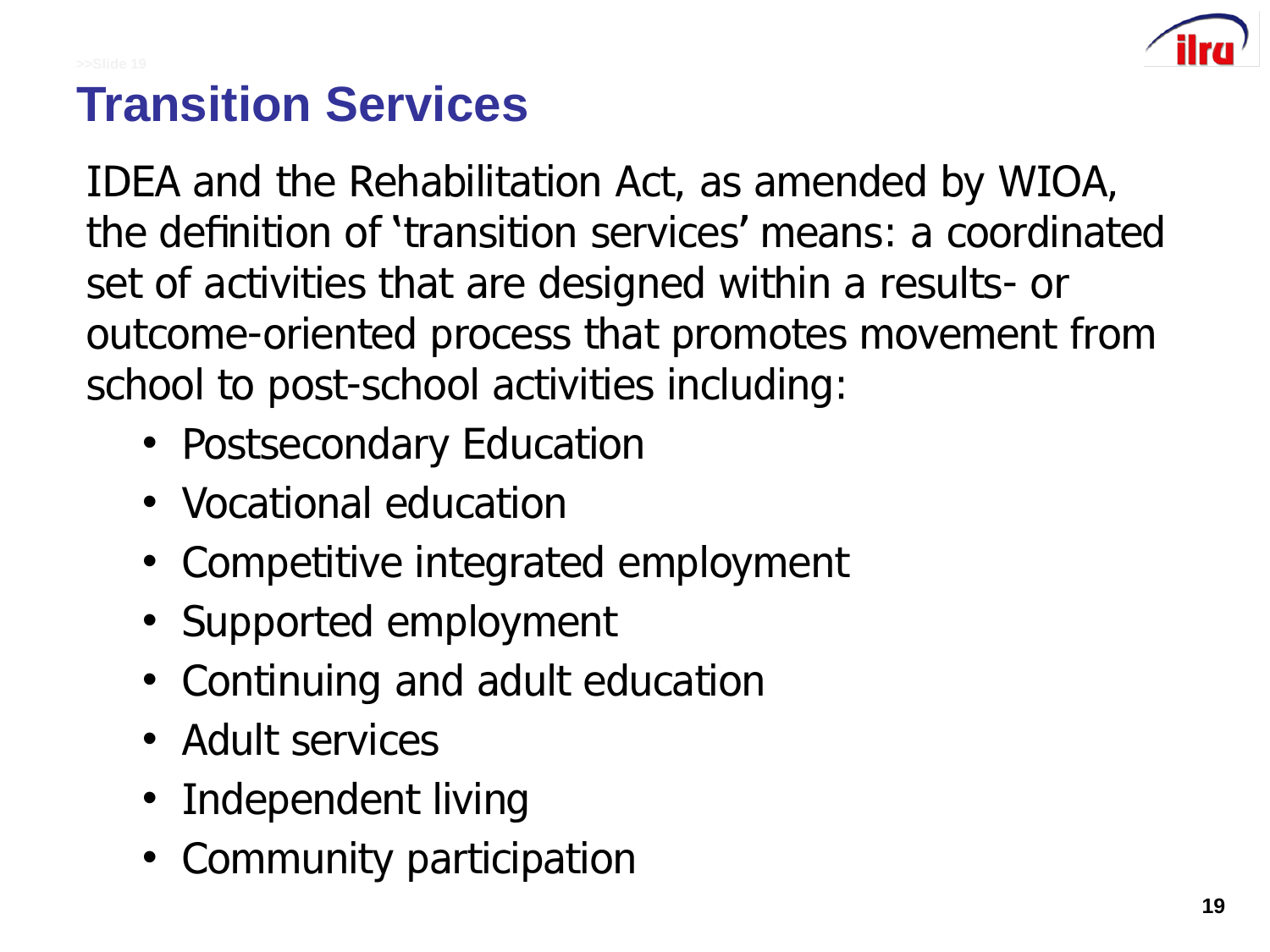

# >>Slide 19 Transition Services
IDEA and the Rehabilitation Act, as amended by WIOA, the definition of ‘transition services’ means: a coordinated set of activities that are designed within a results- or outcome-oriented process that promotes movement from school to post-school activities including:
Postsecondary Education
Vocational education
Competitive integrated employment
Supported employment
Continuing and adult education
Adult services
Independent living
Community participation
19